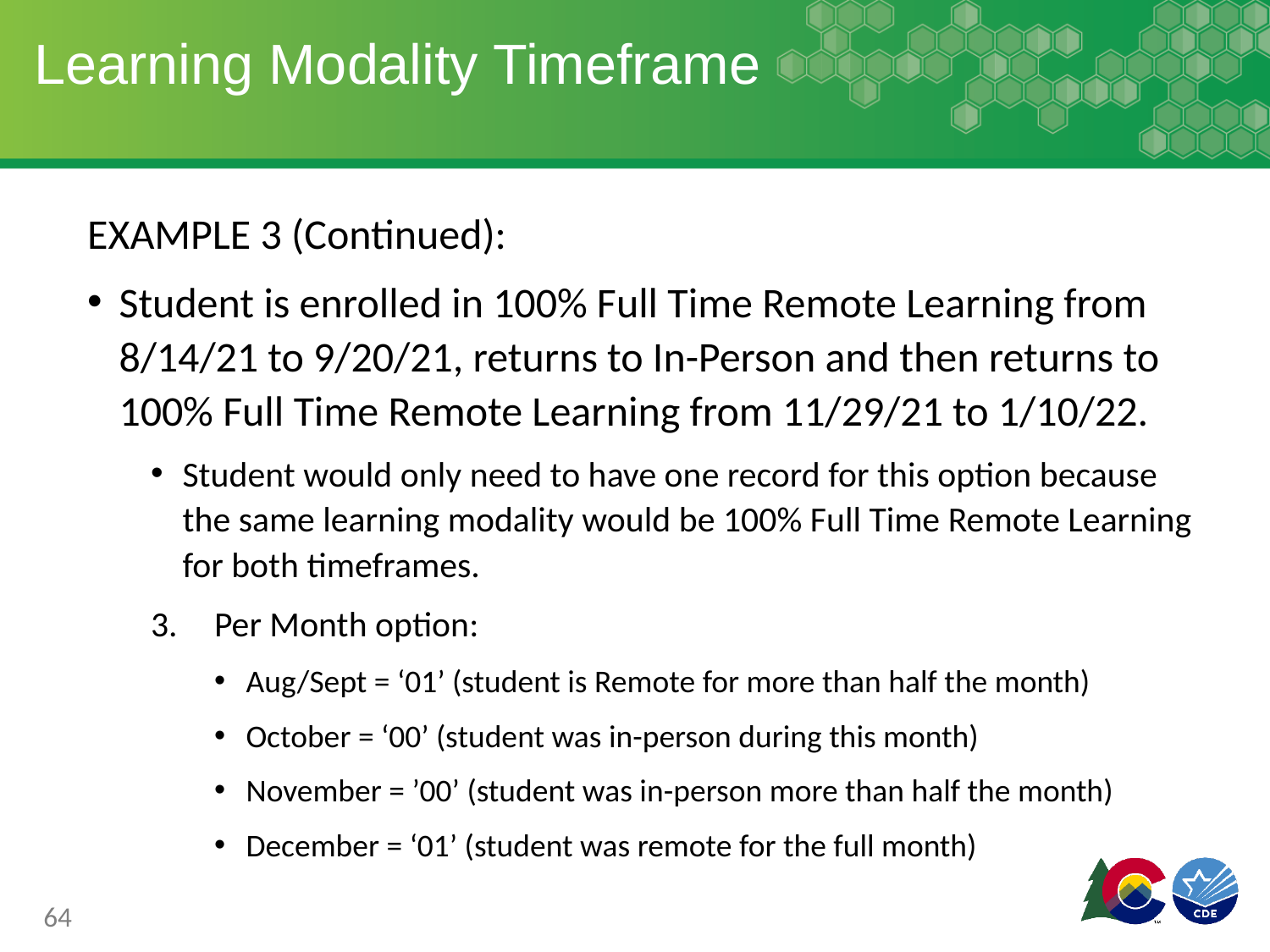

# Learning Modality Timeframe
EXAMPLE 3 (Continued):
Student is enrolled in 100% Full Time Remote Learning from 8/14/21 to 9/20/21, returns to In-Person and then returns to 100% Full Time Remote Learning from 11/29/21 to 1/10/22.
Student would only need to have one record for this option because the same learning modality would be 100% Full Time Remote Learning for both timeframes.
Per Month option:
Aug/Sept = ‘01’ (student is Remote for more than half the month)
October = ‘00’ (student was in-person during this month)
November = ’00’ (student was in-person more than half the month)
December = ‘01’ (student was remote for the full month)
64